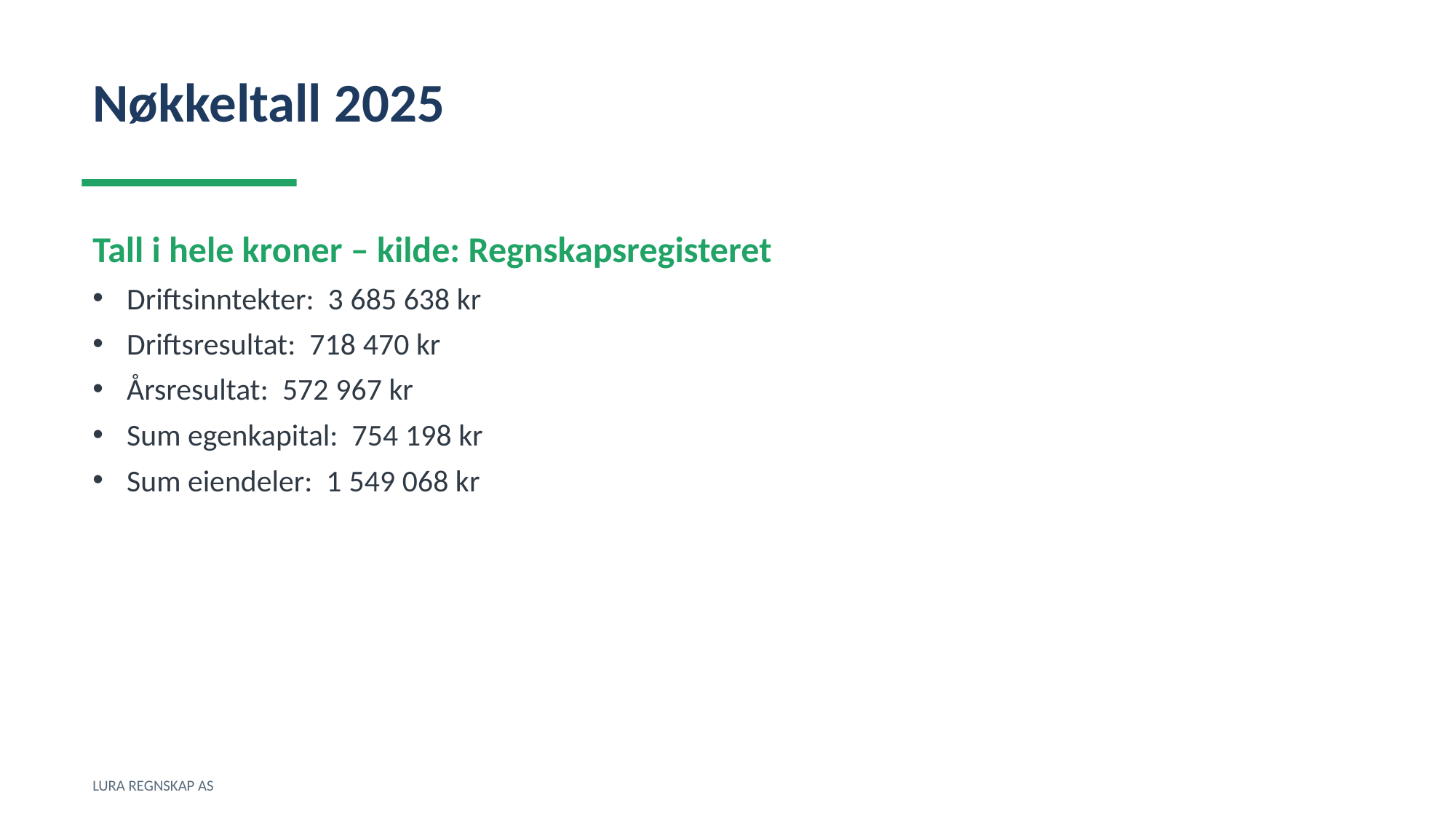

Nøkkeltall 2025

Tall i hele kroner – kilde: Regnskapsregisteret
Driftsinntekter:  3 685 638 kr
Driftsresultat:  718 470 kr
Årsresultat:  572 967 kr
Sum egenkapital:  754 198 kr
Sum eiendeler:  1 549 068 kr
LURA REGNSKAP AS